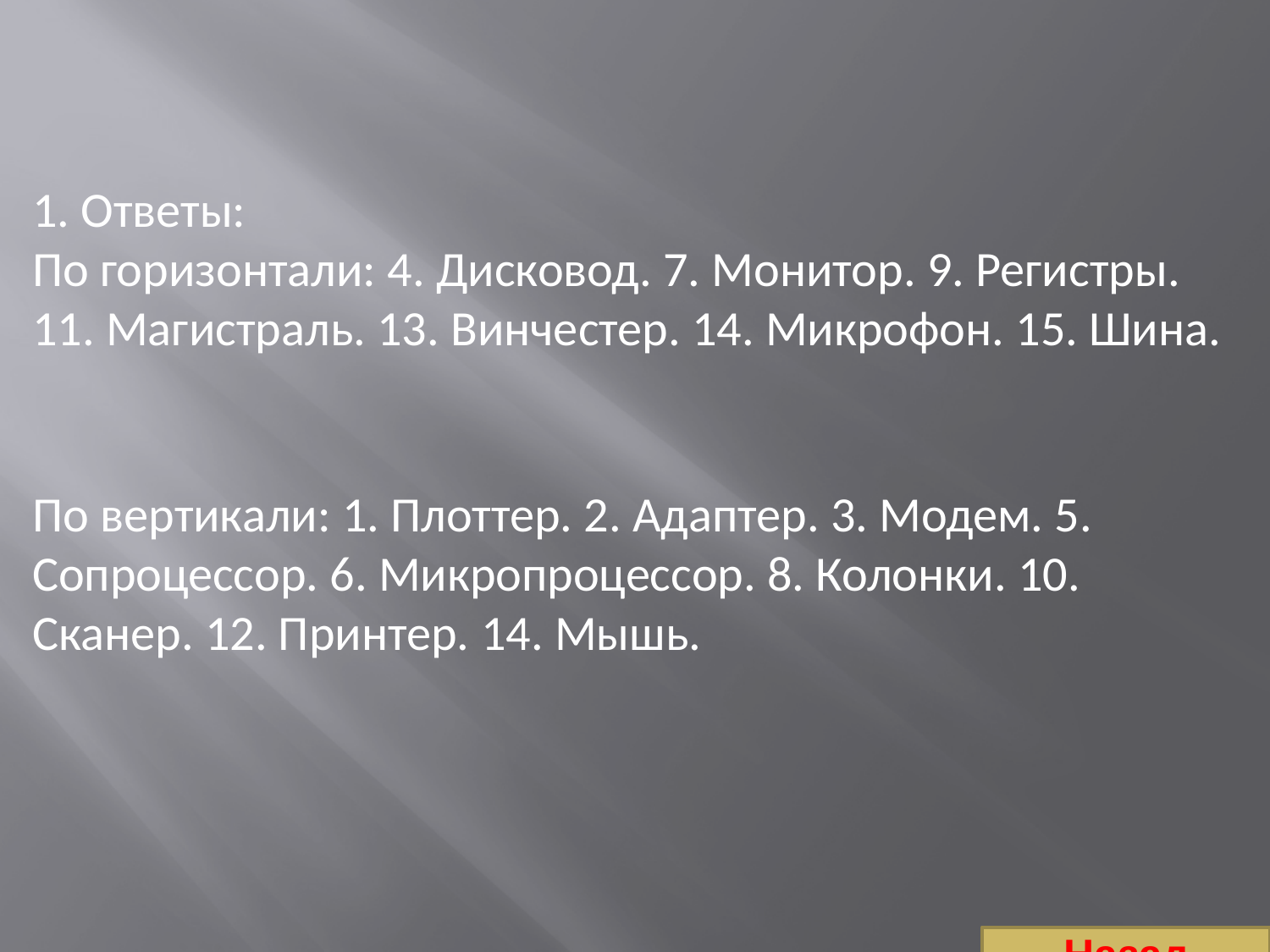

1. Ответы:
По горизонтали: 4. Дисковод. 7. Монитор. 9. Регистры. 11. Магистраль. 13. Винчестер. 14. Микрофон. 15. Шина.

По вертикали: 1. Плоттер. 2. Адаптер. 3. Модем. 5. Сопроцессор. 6. Микропроцессор. 8. Колонки. 10. Сканер. 12. Принтер. 14. Мышь.

Назад